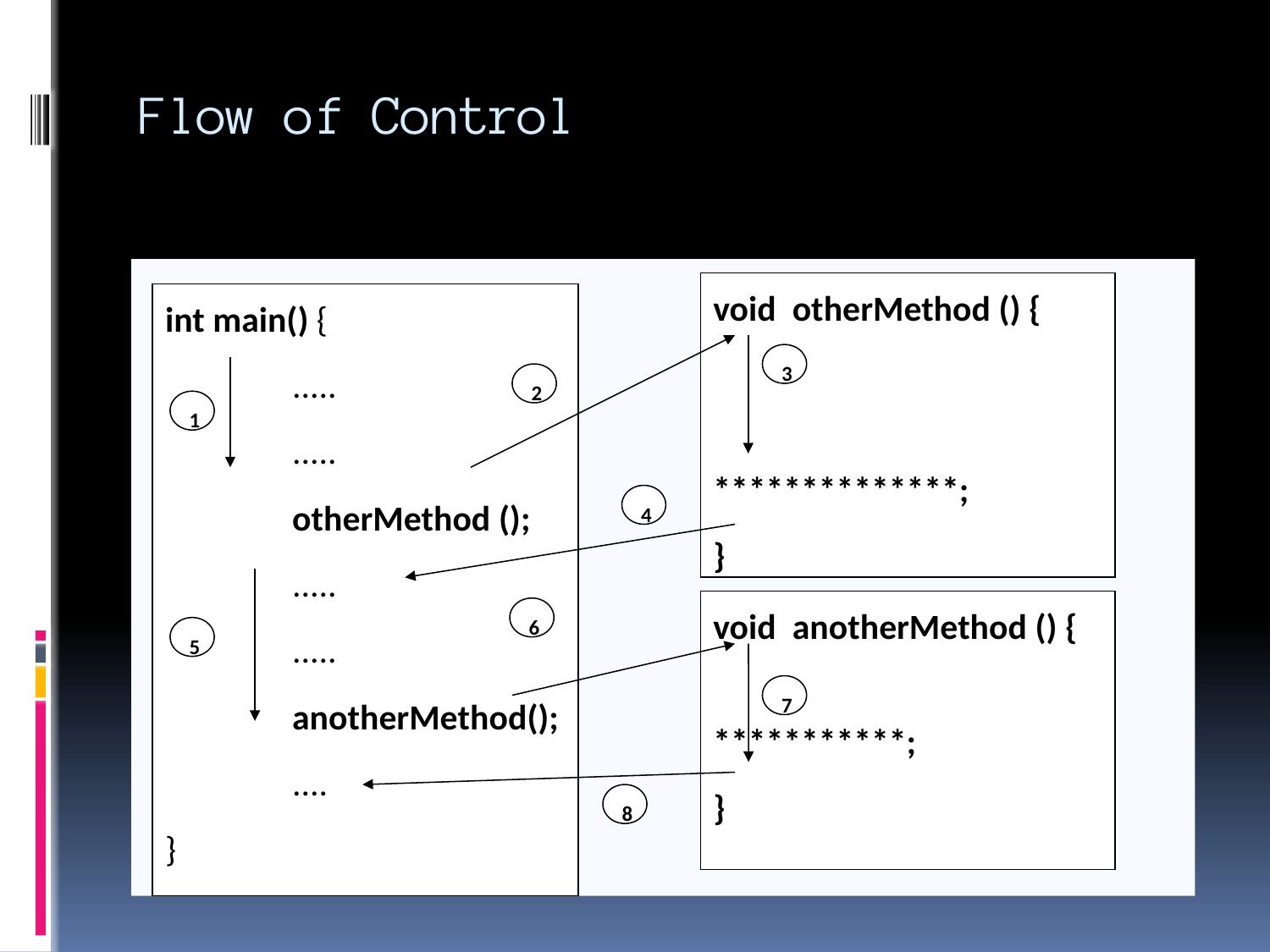

# Flow of Control

void  otherMethod () {

	     **************;
}

int main() {
	.....
	.....
	otherMethod ();
	.....
	.....
	anotherMethod();
	....
}
3
2
1
4
void  anotherMethod () {
	    	***********;
}
6
5
7
8